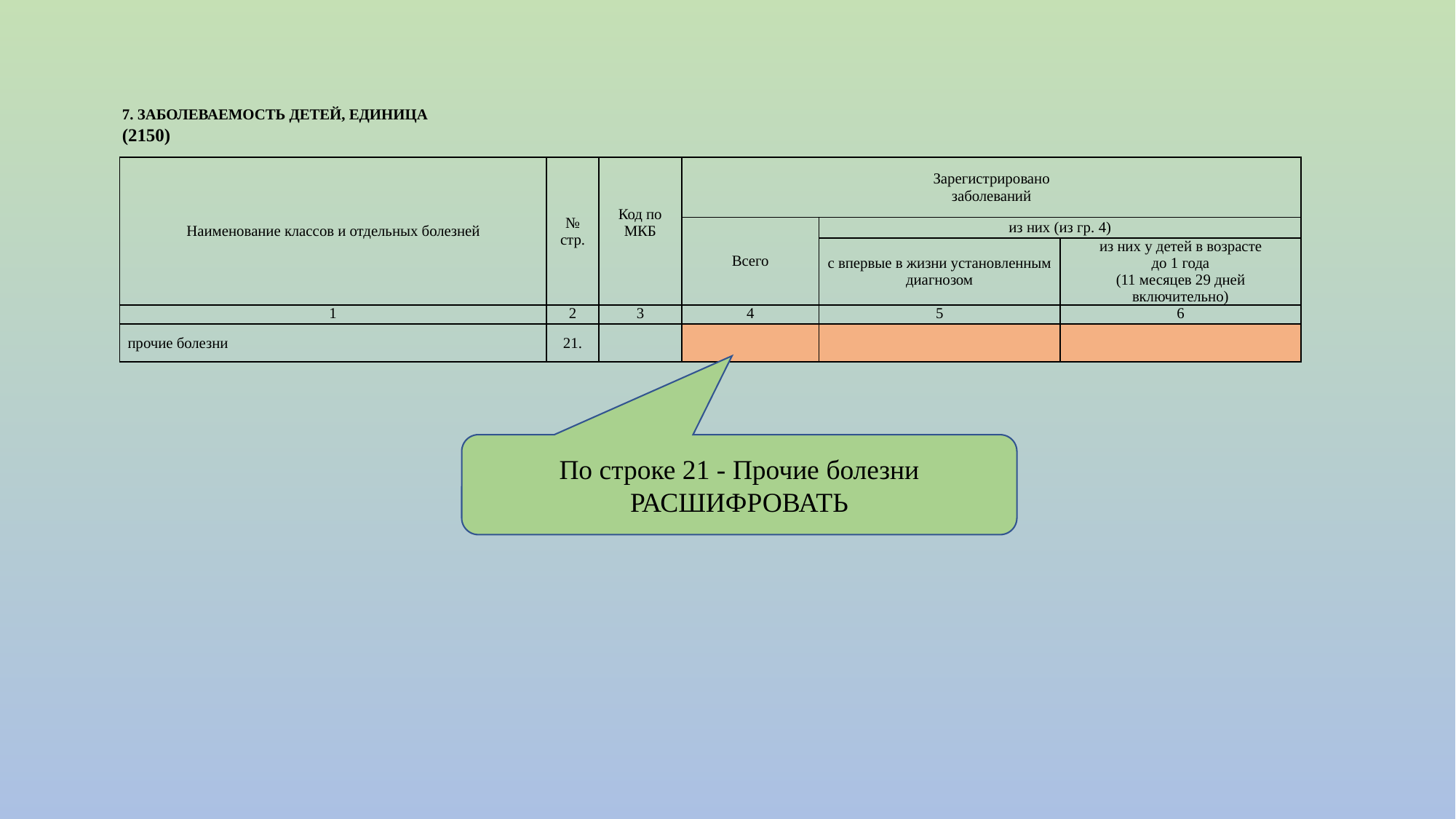

7. ЗАБОЛЕВАЕМОСТЬ ДЕТЕЙ, ЕДИНИЦА
(2150)
| Наименование классов и отдельных болезней | № стр. | Код по МКБ | Зарегистрировано заболеваний |  |  |
| --- | --- | --- | --- | --- | --- |
|  |  |  | Всего | из них (из гр. 4) |  |
|  |  |  |  | с впервые в жизни установленным диагнозом | из них у детей в возрасте до 1 года (11 месяцев 29 дней включительно) |
| 1 | 2 | 3 | 4 | 5 | 6 |
| прочие болезни | 21. |  |  |  |  |
По строке 21 - Прочие болезни РАСШИФРОВАТЬ